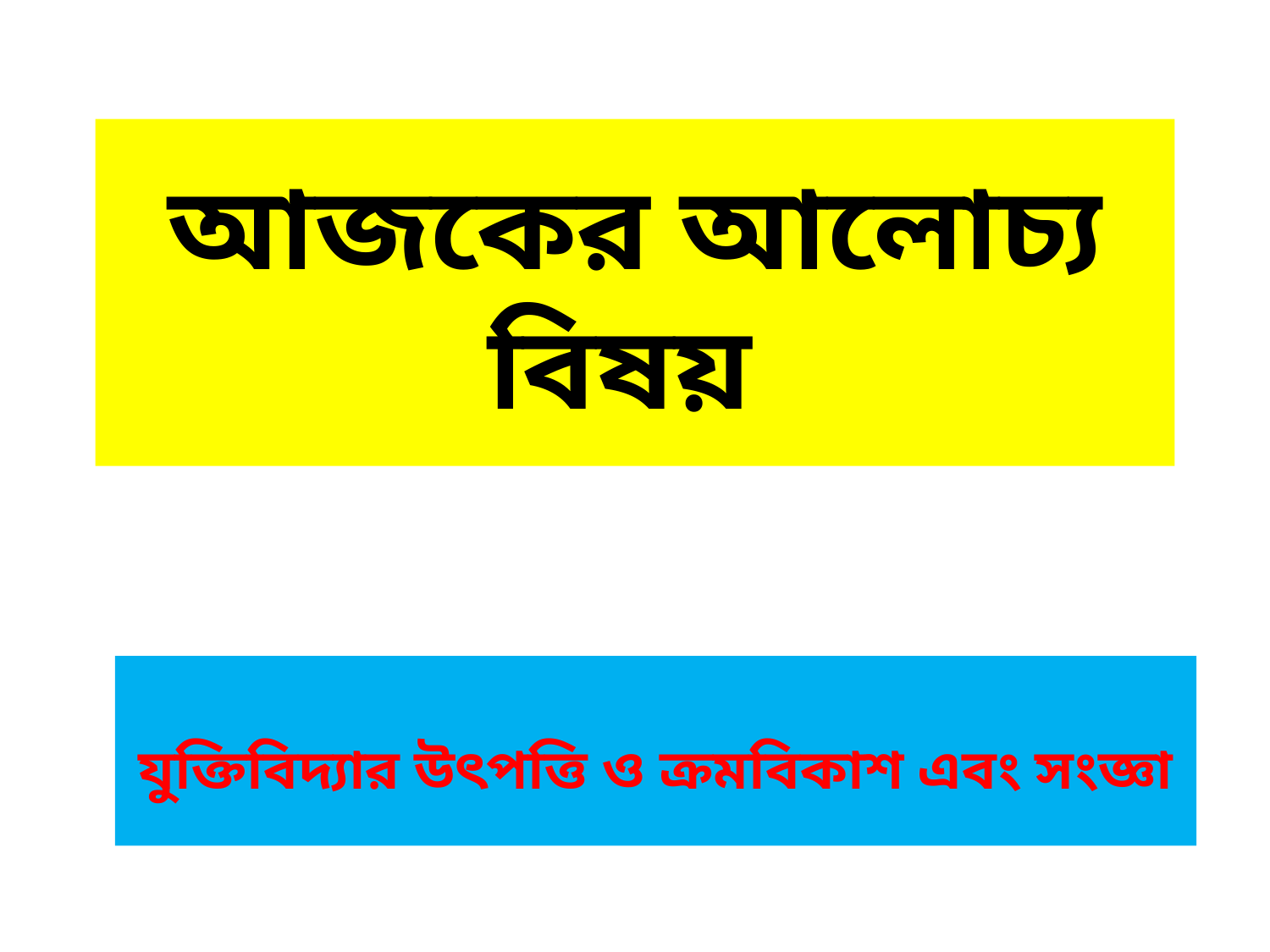

# আজকের আলোচ্য বিষয়

যুক্তিবিদ্যার উৎপত্তি ও ক্রমবিকাশ এবং সংজ্ঞা